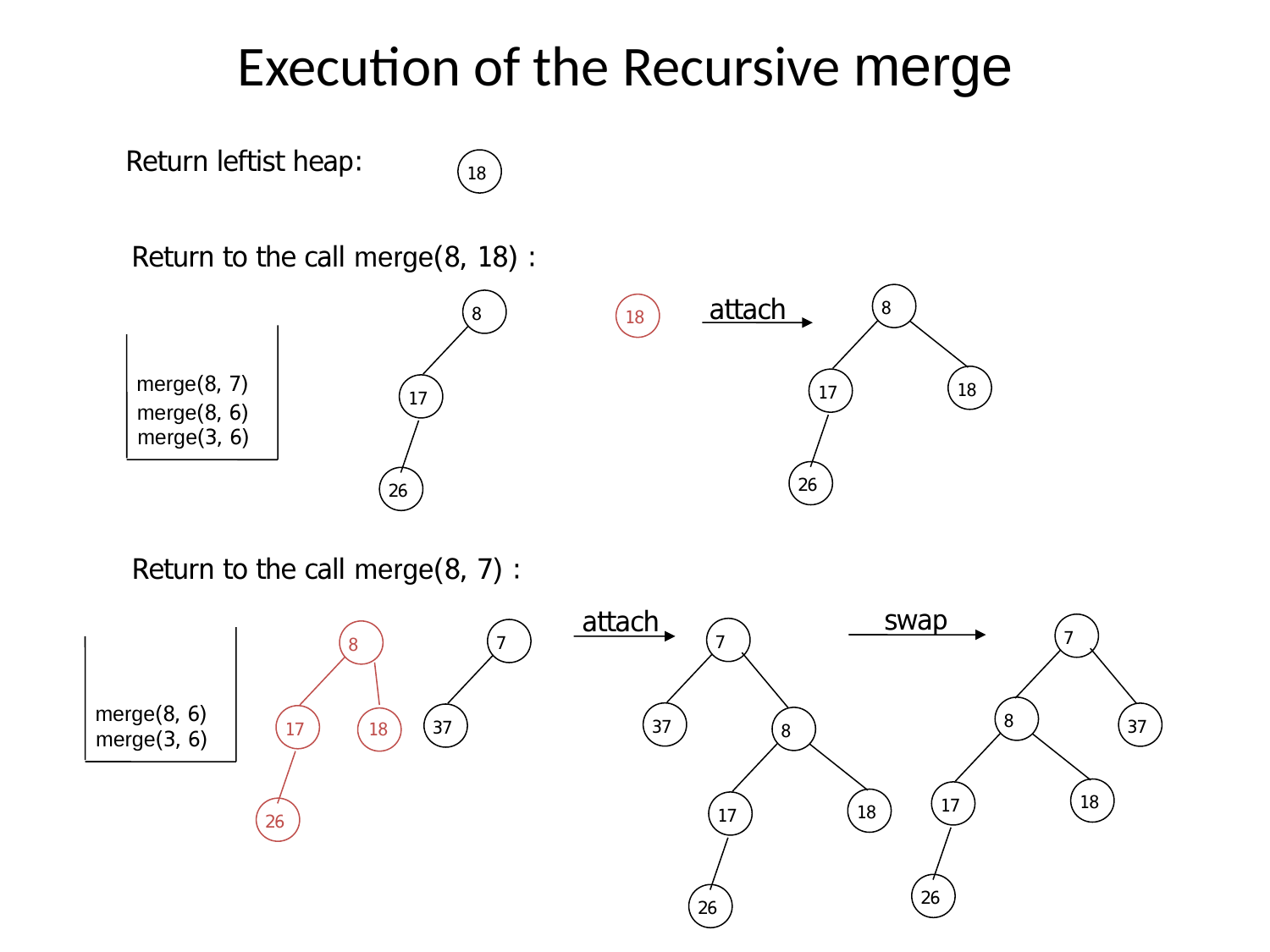

# Execution of the Recursive merge
Return leftist heap:

18
Return to the call merge(8, 18) :

8
attach

8

18

merge(8, 7)

18

17

17
merge(8, 6)

merge(3, 6)

26

26
Return to the call merge(8, 7) :
swap
attach

7

7

7

8

merge(8, 6)

8

37

37

37

8

18
17
merge(3, 6)

18

17

18

17

26

26

26